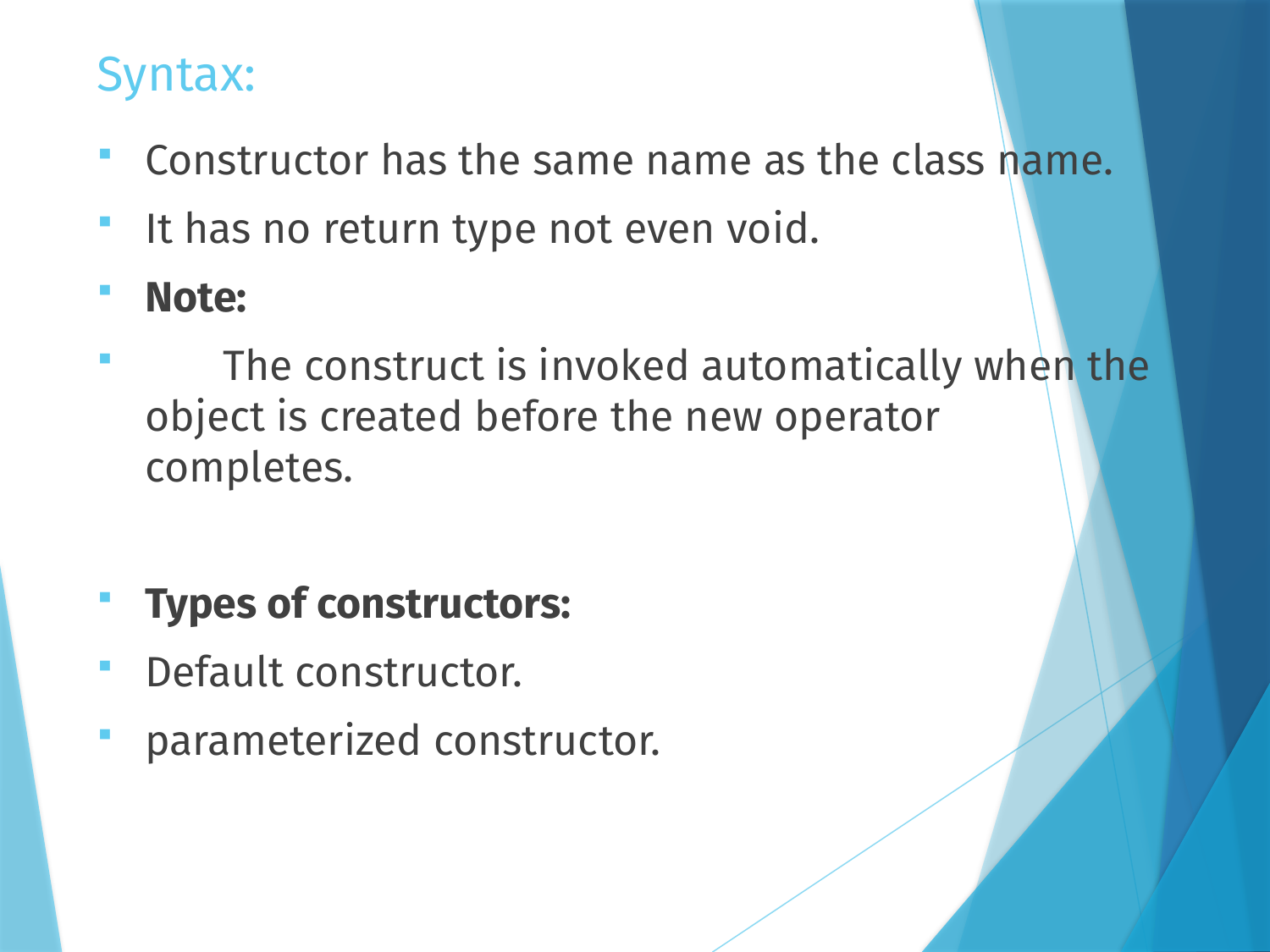

# Syntax:
Constructor has the same name as the class name.
It has no return type not even void.
Note:
       The construct is invoked automatically when the object is created before the new operator completes.

Types of constructors:
Default constructor.
parameterized constructor.